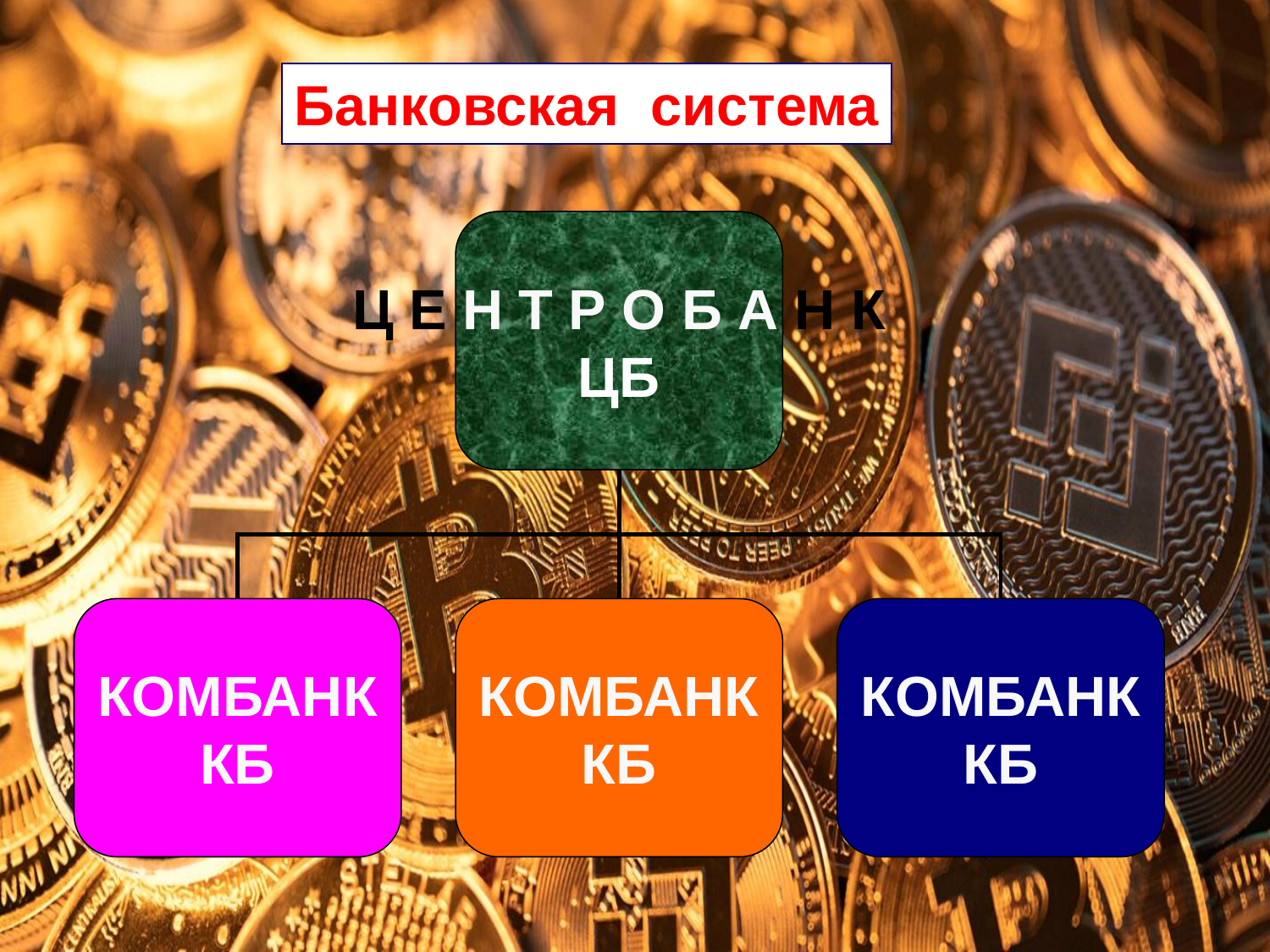

Банковская  система
Ц Е Н Т Р О Б А Н К
ЦБ
КОМБАНК
КБ
КОМБАНК
КБ
КОМБАНК
КБ